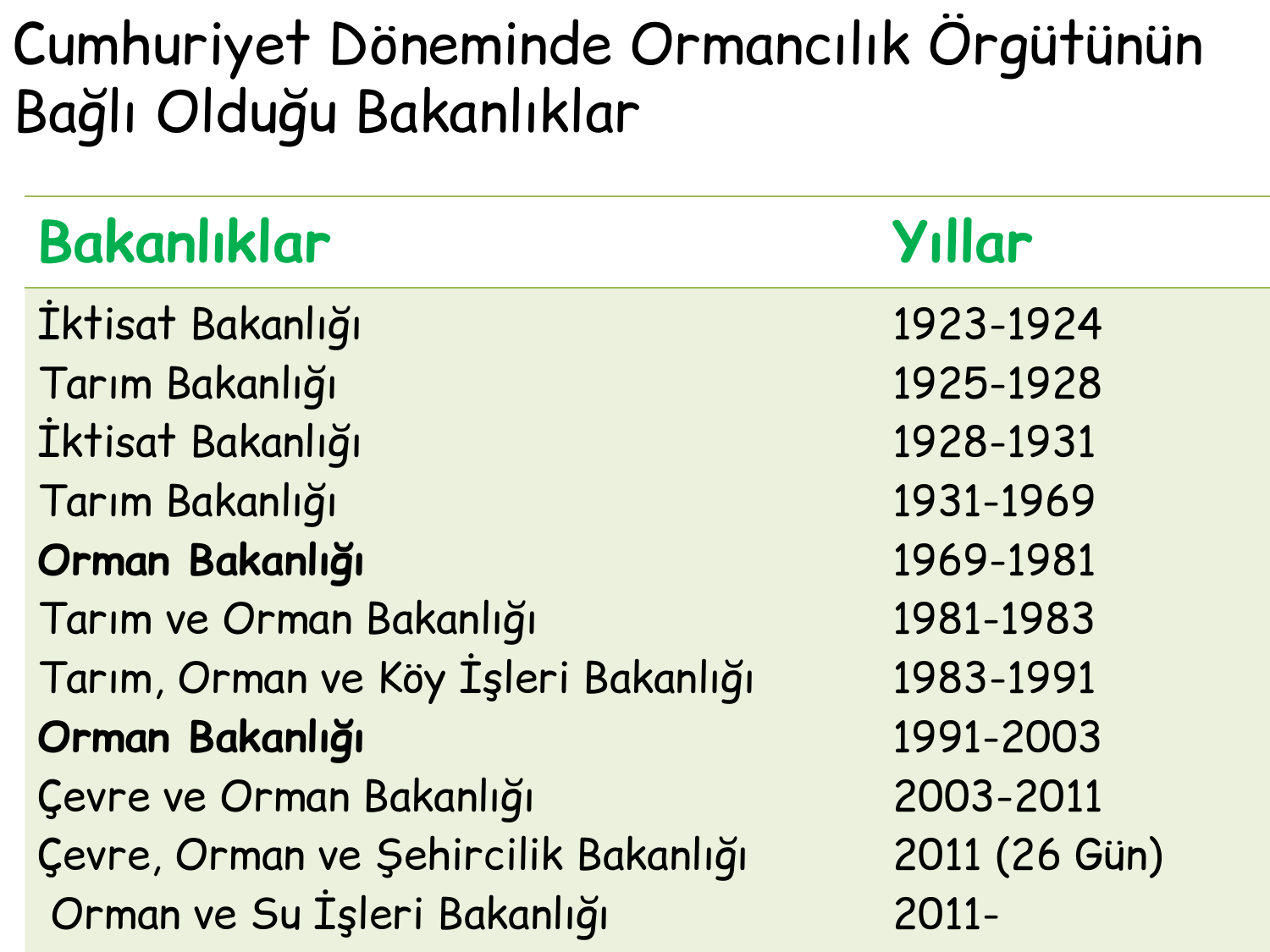

Cumhuriyet Döneminde Ormancılık Örgütünün
Bağlı Olduğu Bakanlıklar
| Bakanlıklar | Yıllar |
| --- | --- |
| İktisat Bakanlığı Tarım Bakanlığı İktisat Bakanlığı Tarım Bakanlığı Orman Bakanlığı Tarım ve Orman Bakanlığı Tarım, Orman ve Köy İşleri Bakanlığı Orman Bakanlığı Çevre ve Orman Bakanlığı Çevre, Orman ve Şehircilik Bakanlığı Orman ve Su İşleri Bakanlığı | 1923-1924 1925-1928 1928-1931 1931-1969 1969-1981 1981-1983 1983-1991 1991-2003 2003-2011 2011 (26 Gün) 2011- |